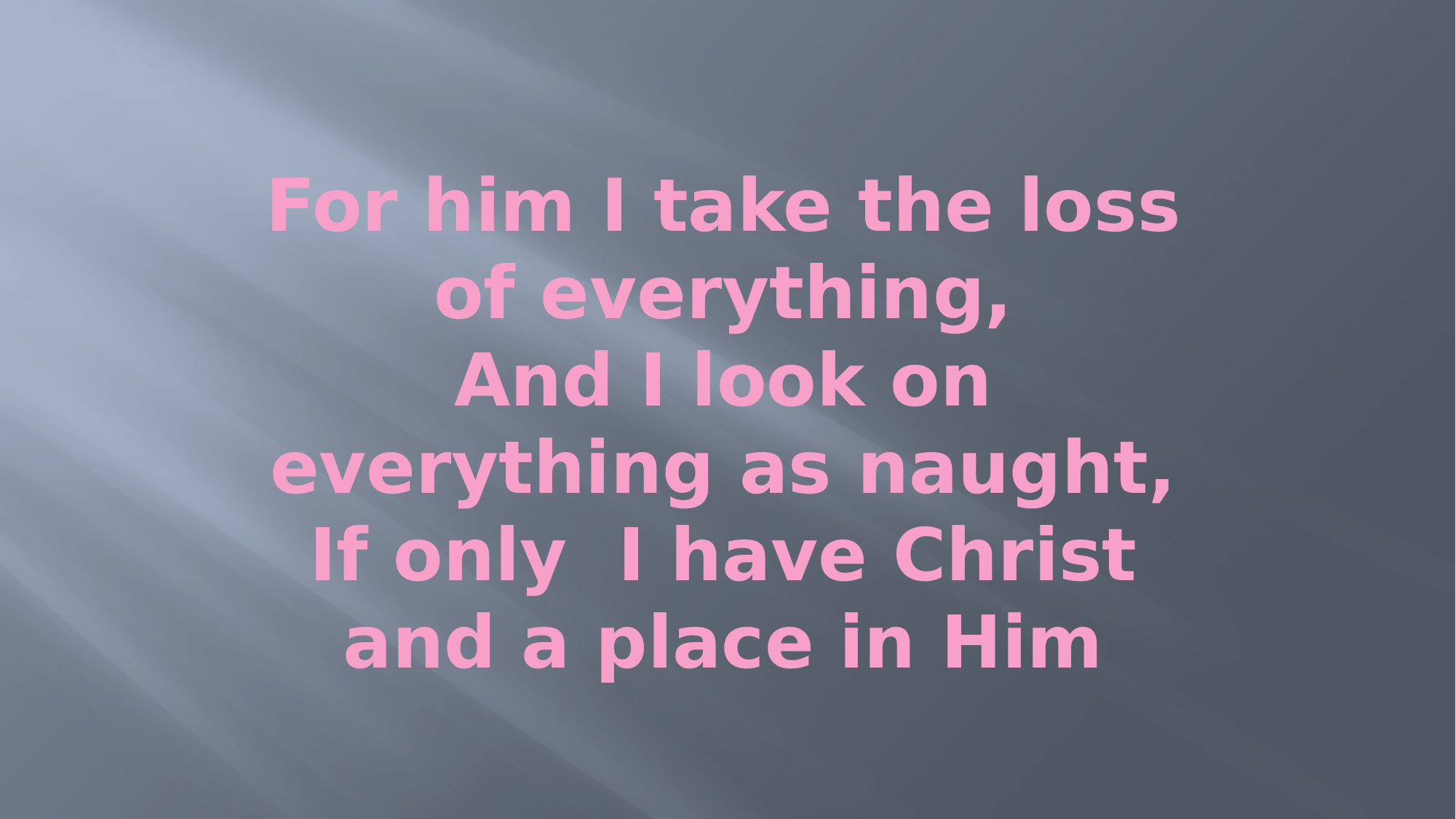

# For him I take the loss of everything, And I look on everything as naught, If only  I have Christ and a place in Him